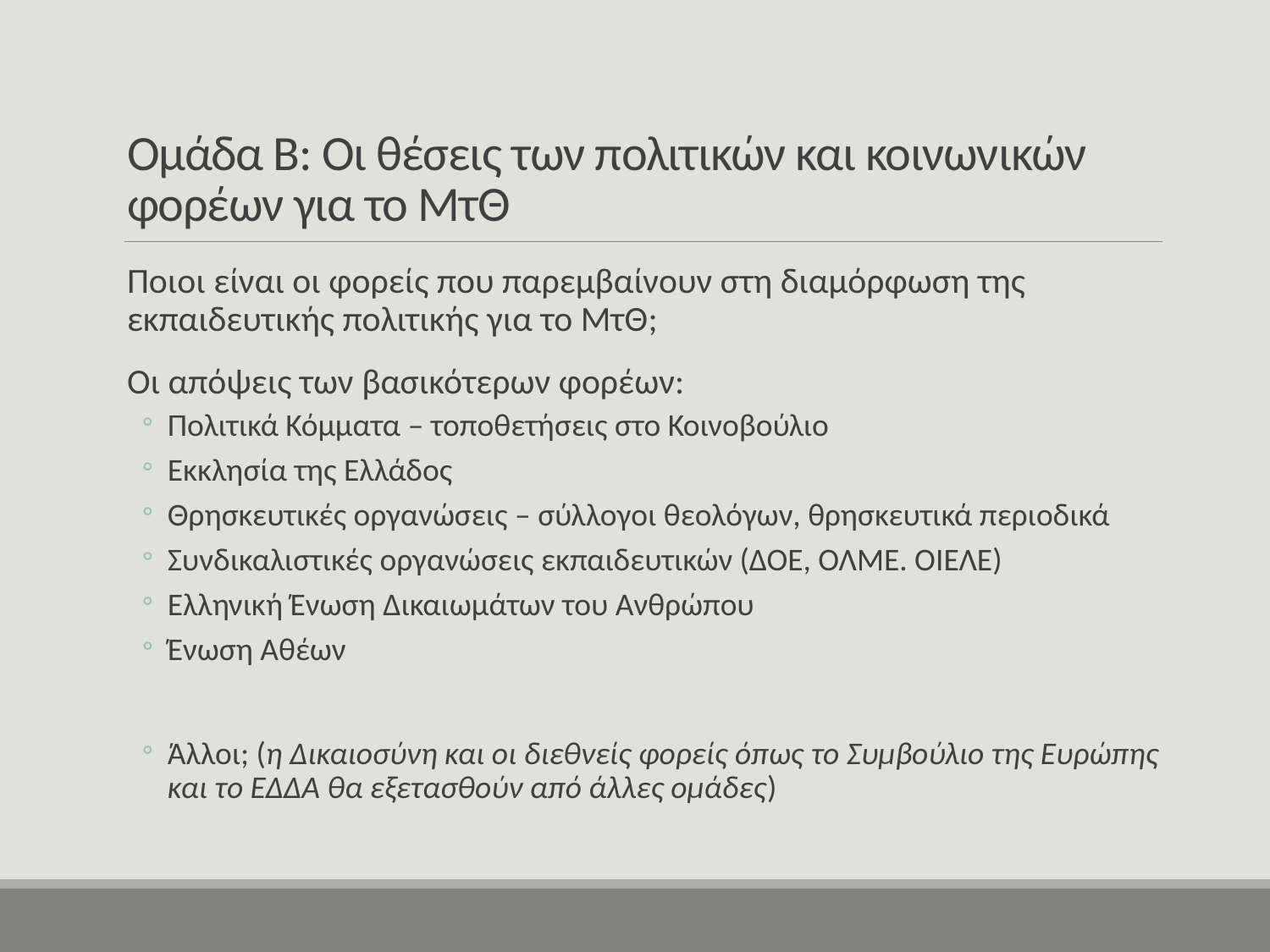

# Ομάδα Β: Οι θέσεις των πολιτικών και κοινωνικών φορέων για το ΜτΘ
Ποιοι είναι οι φορείς που παρεμβαίνουν στη διαμόρφωση της εκπαιδευτικής πολιτικής για το ΜτΘ;
Οι απόψεις των βασικότερων φορέων:
Πολιτικά Κόμματα – τοποθετήσεις στο Κοινοβούλιο
Εκκλησία της Ελλάδος
Θρησκευτικές οργανώσεις – σύλλογοι θεολόγων, θρησκευτικά περιοδικά
Συνδικαλιστικές οργανώσεις εκπαιδευτικών (ΔΟΕ, ΟΛΜΕ. ΟΙΕΛΕ)
Ελληνική Ένωση Δικαιωμάτων του Ανθρώπου
Ένωση Αθέων

Άλλοι; (η Δικαιοσύνη και οι διεθνείς φορείς όπως το Συμβούλιο της Ευρώπης και το ΕΔΔΑ θα εξετασθούν από άλλες ομάδες)